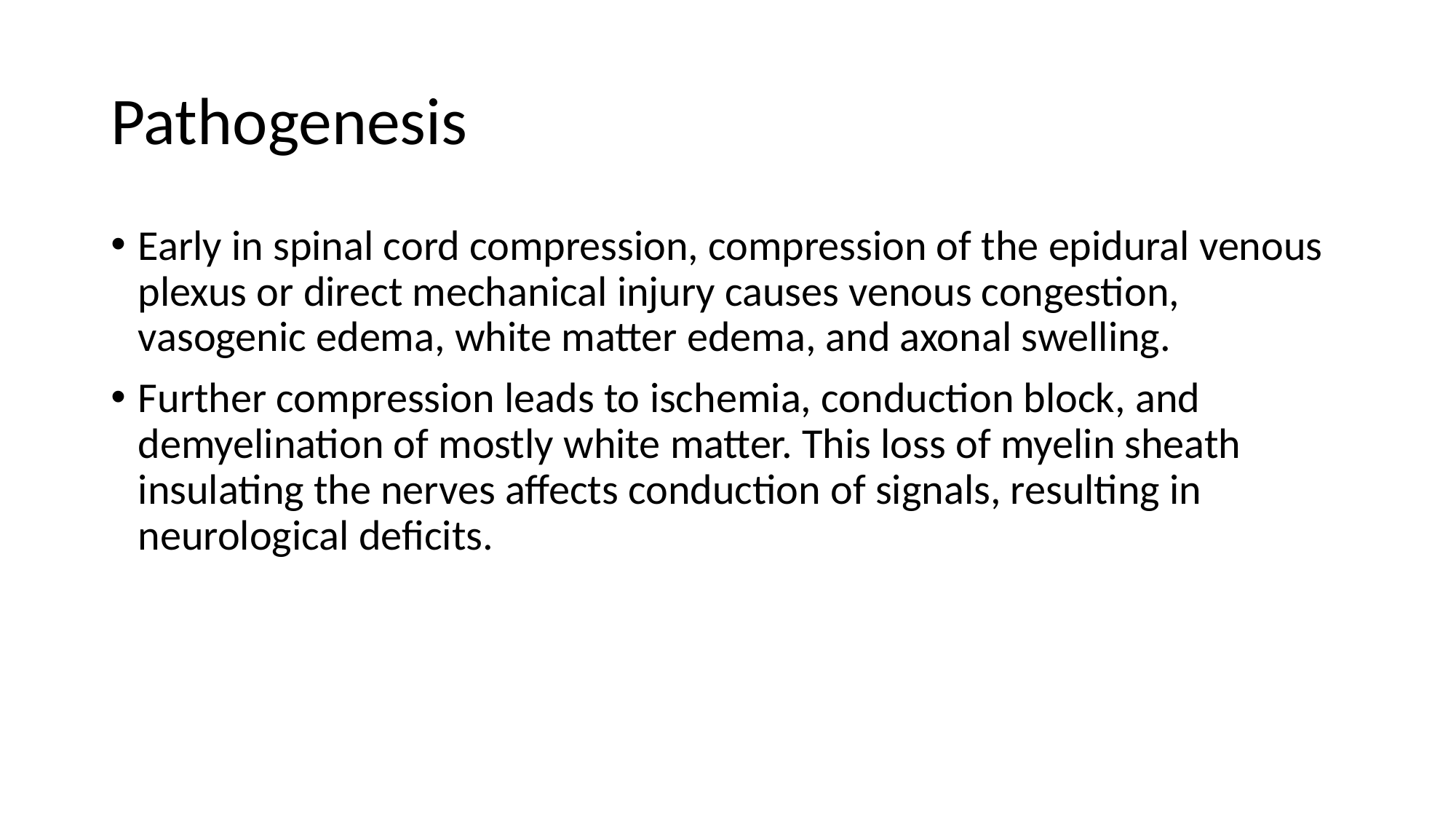

# Pathogenesis
Early in spinal cord compression, compression of the epidural venous plexus or direct mechanical injury causes venous congestion, vasogenic edema, white matter edema, and axonal swelling.
Further compression leads to ischemia, conduction block, and demyelination of mostly white matter. This loss of myelin sheath insulating the nerves affects conduction of signals, resulting in neurological deficits.